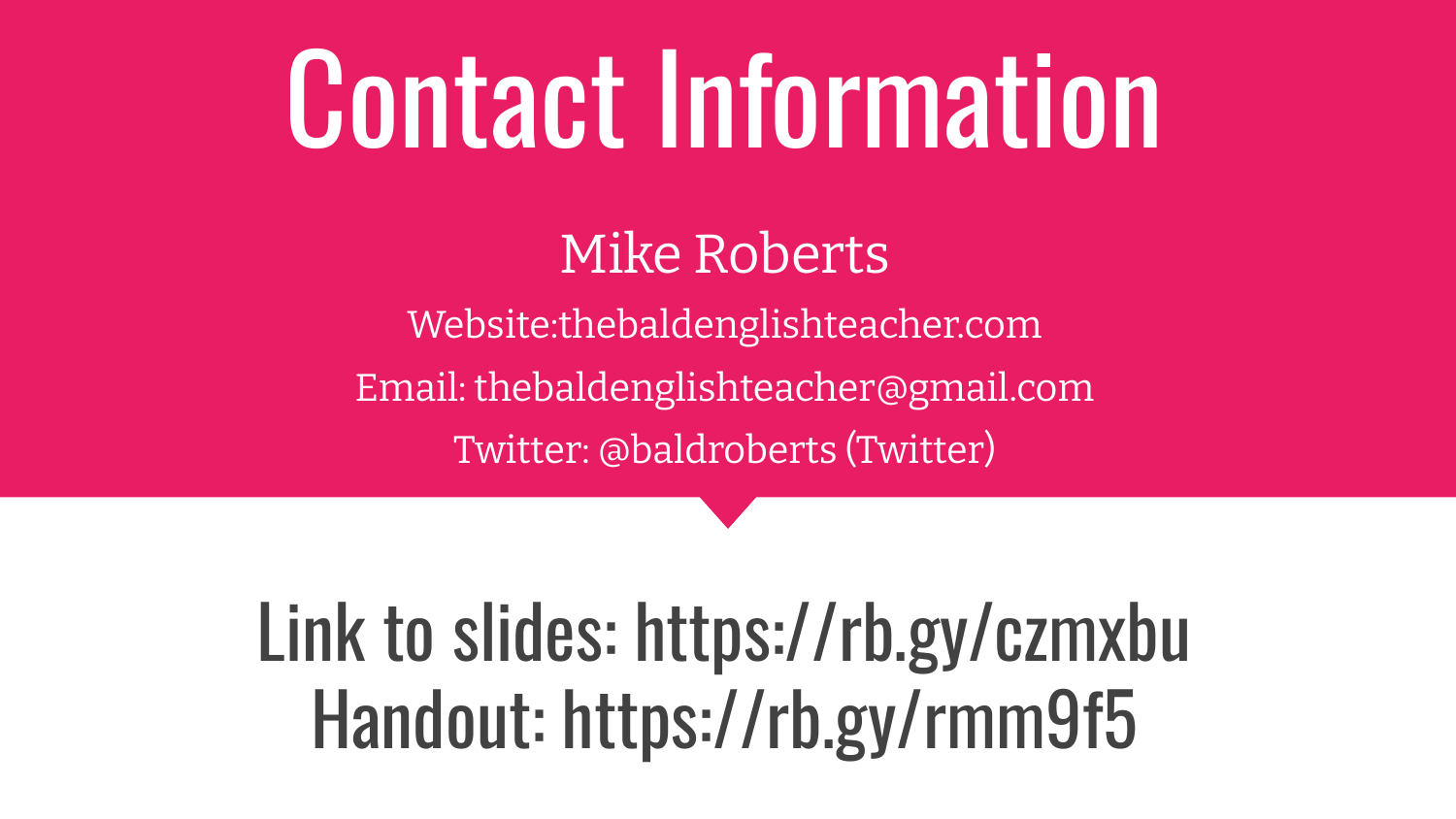

# Contact Information

Mike Roberts
Website:thebaldenglishteacher.com
Email: thebaldenglishteacher@gmail.com
Twitter: @baldroberts (Twitter)

Link to slides: https://rb.gy/czmxbu
Handout: https://rb.gy/rmm9f5